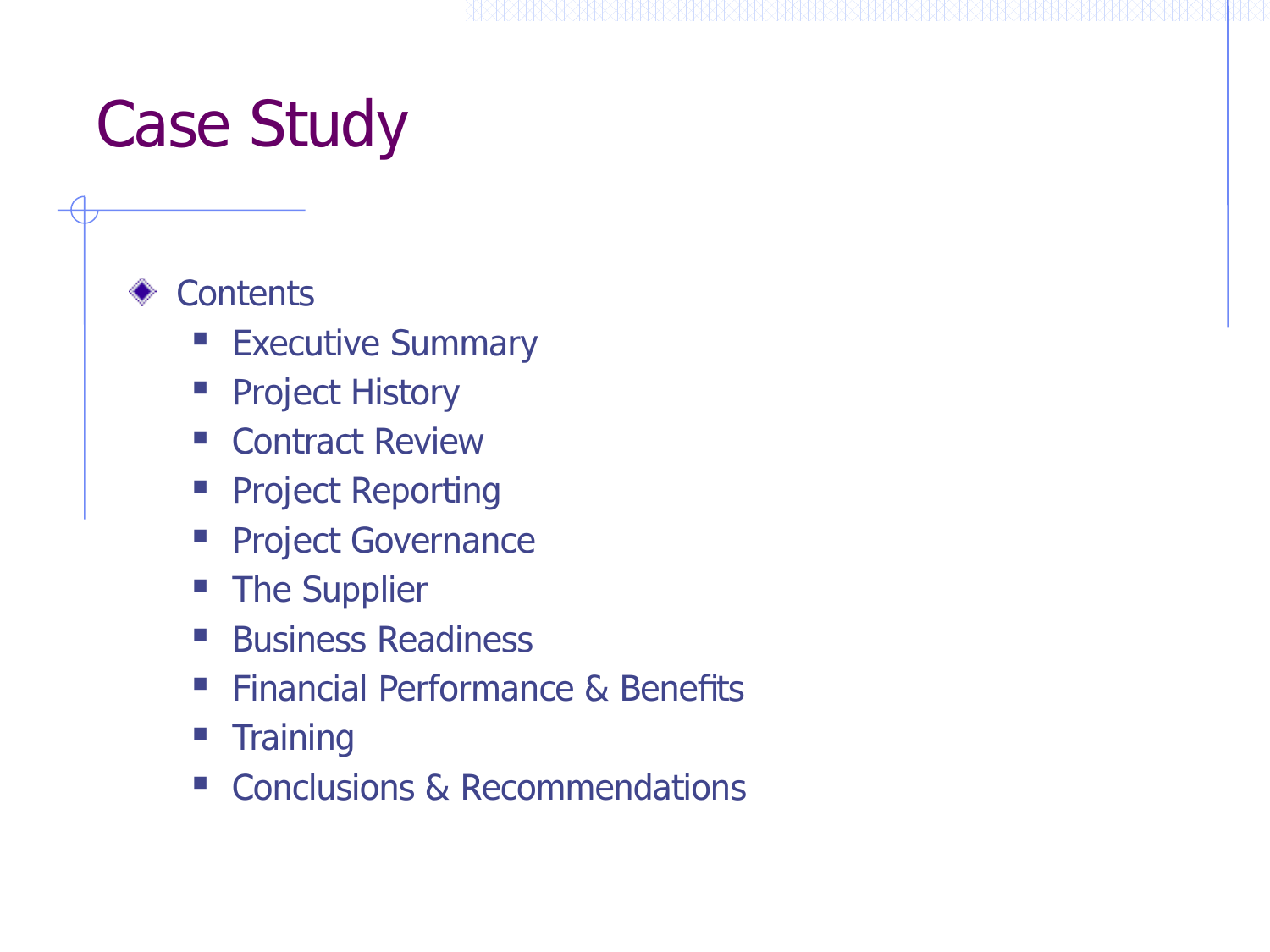

# Case Study
Contents
Executive Summary
Project History
Contract Review
Project Reporting
Project Governance
The Supplier
Business Readiness
Financial Performance & Benefits
Training
Conclusions & Recommendations